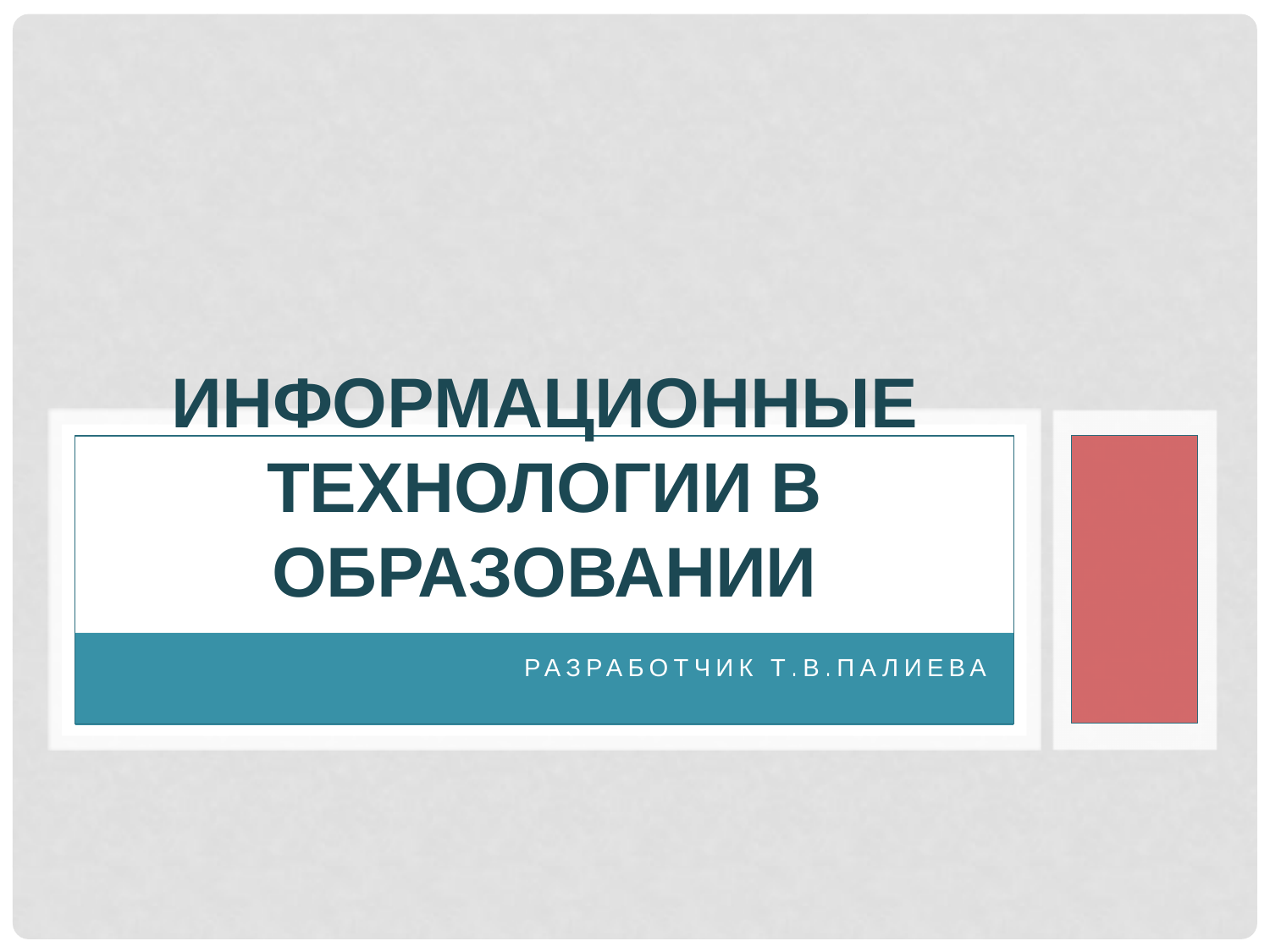

# Информационные технологии в образовании
Разработчик Т.В.Палиева